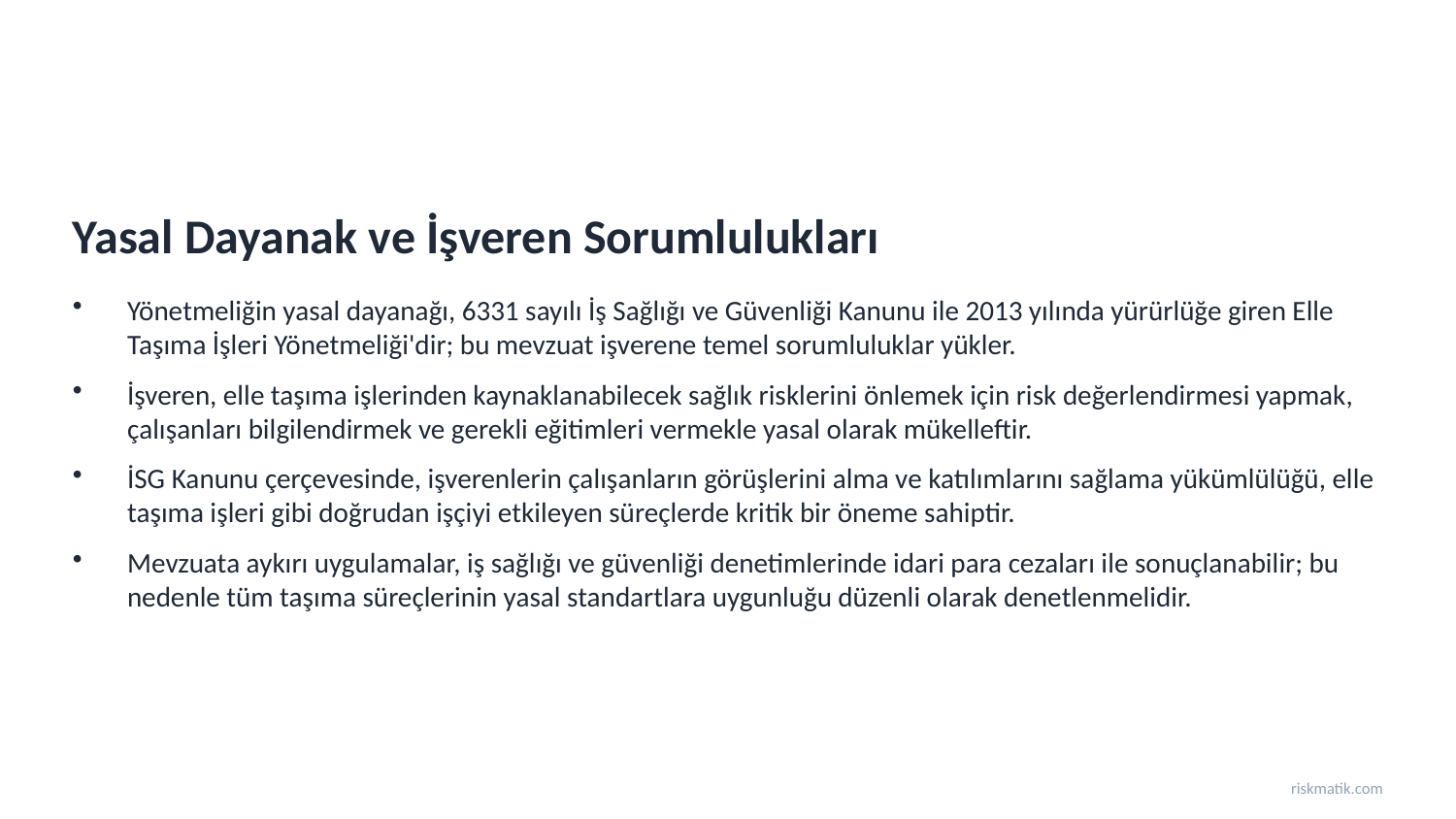

Yasal Dayanak ve İşveren Sorumlulukları
Yönetmeliğin yasal dayanağı, 6331 sayılı İş Sağlığı ve Güvenliği Kanunu ile 2013 yılında yürürlüğe giren Elle Taşıma İşleri Yönetmeliği'dir; bu mevzuat işverene temel sorumluluklar yükler.
İşveren, elle taşıma işlerinden kaynaklanabilecek sağlık risklerini önlemek için risk değerlendirmesi yapmak, çalışanları bilgilendirmek ve gerekli eğitimleri vermekle yasal olarak mükelleftir.
İSG Kanunu çerçevesinde, işverenlerin çalışanların görüşlerini alma ve katılımlarını sağlama yükümlülüğü, elle taşıma işleri gibi doğrudan işçiyi etkileyen süreçlerde kritik bir öneme sahiptir.
Mevzuata aykırı uygulamalar, iş sağlığı ve güvenliği denetimlerinde idari para cezaları ile sonuçlanabilir; bu nedenle tüm taşıma süreçlerinin yasal standartlara uygunluğu düzenli olarak denetlenmelidir.
riskmatik.com